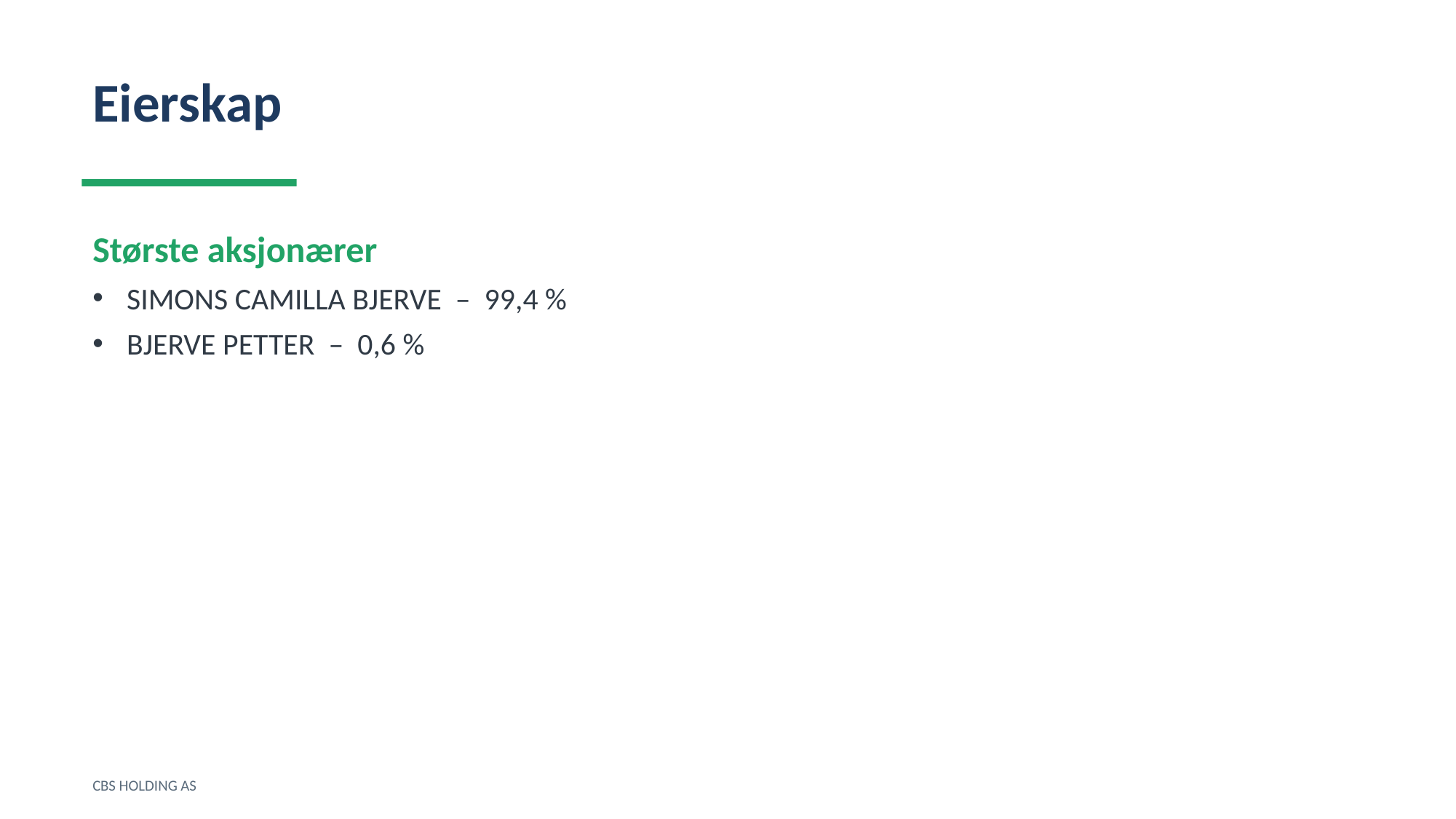

Eierskap

Største aksjonærer
SIMONS CAMILLA BJERVE  –  99,4 %
BJERVE PETTER  –  0,6 %
CBS HOLDING AS